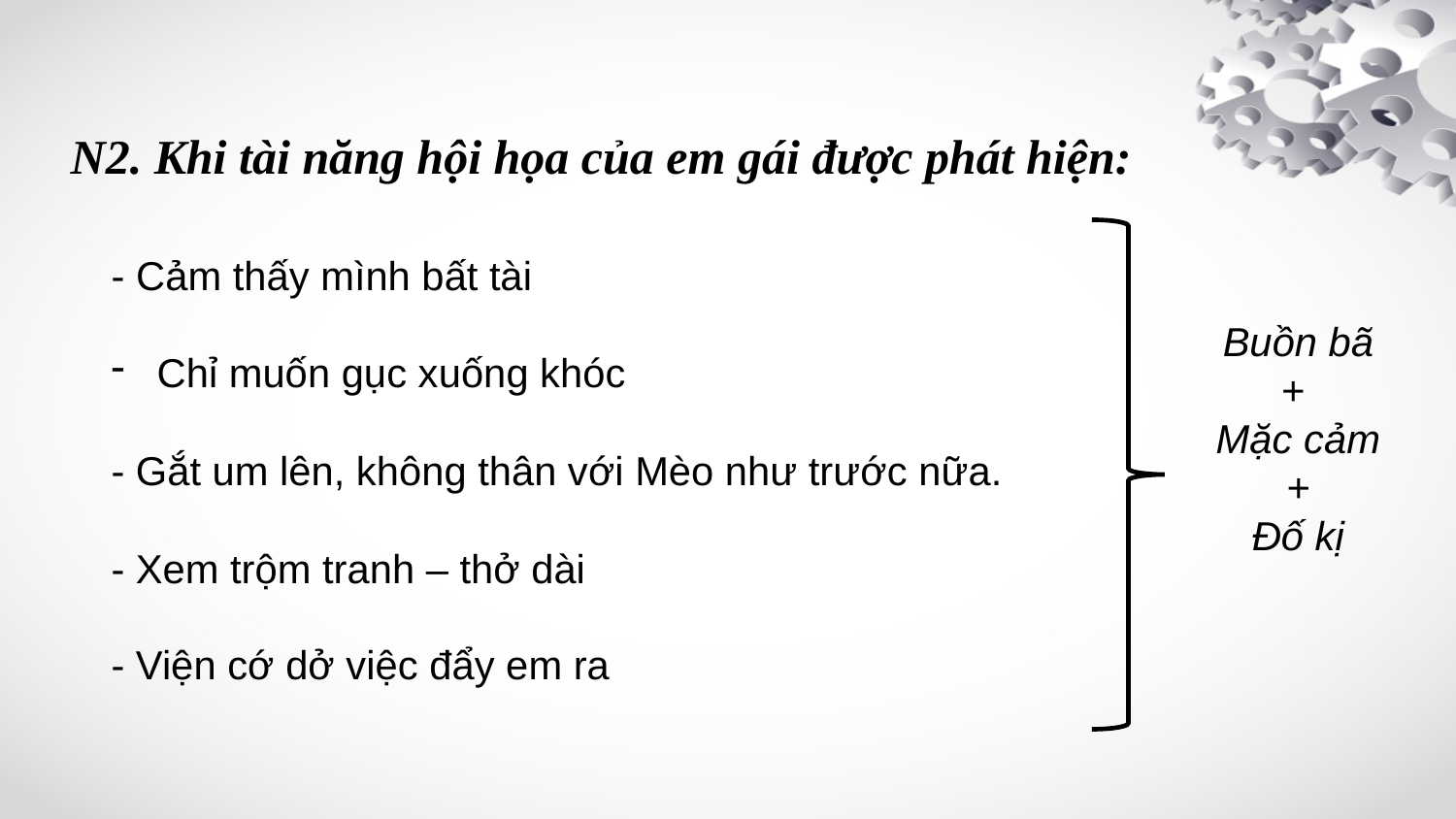

N2. Khi tài năng hội họa của em gái được phát hiện:

- Cảm thấy mình bất tài
Buồn bã
+
Mặc cảm
+
Đố kị
 Chỉ muốn gục xuống khóc
- Gắt um lên, không thân với Mèo như trước nữa.
- Xem trộm tranh – thở dài
- Viện cớ dở việc đẩy em ra